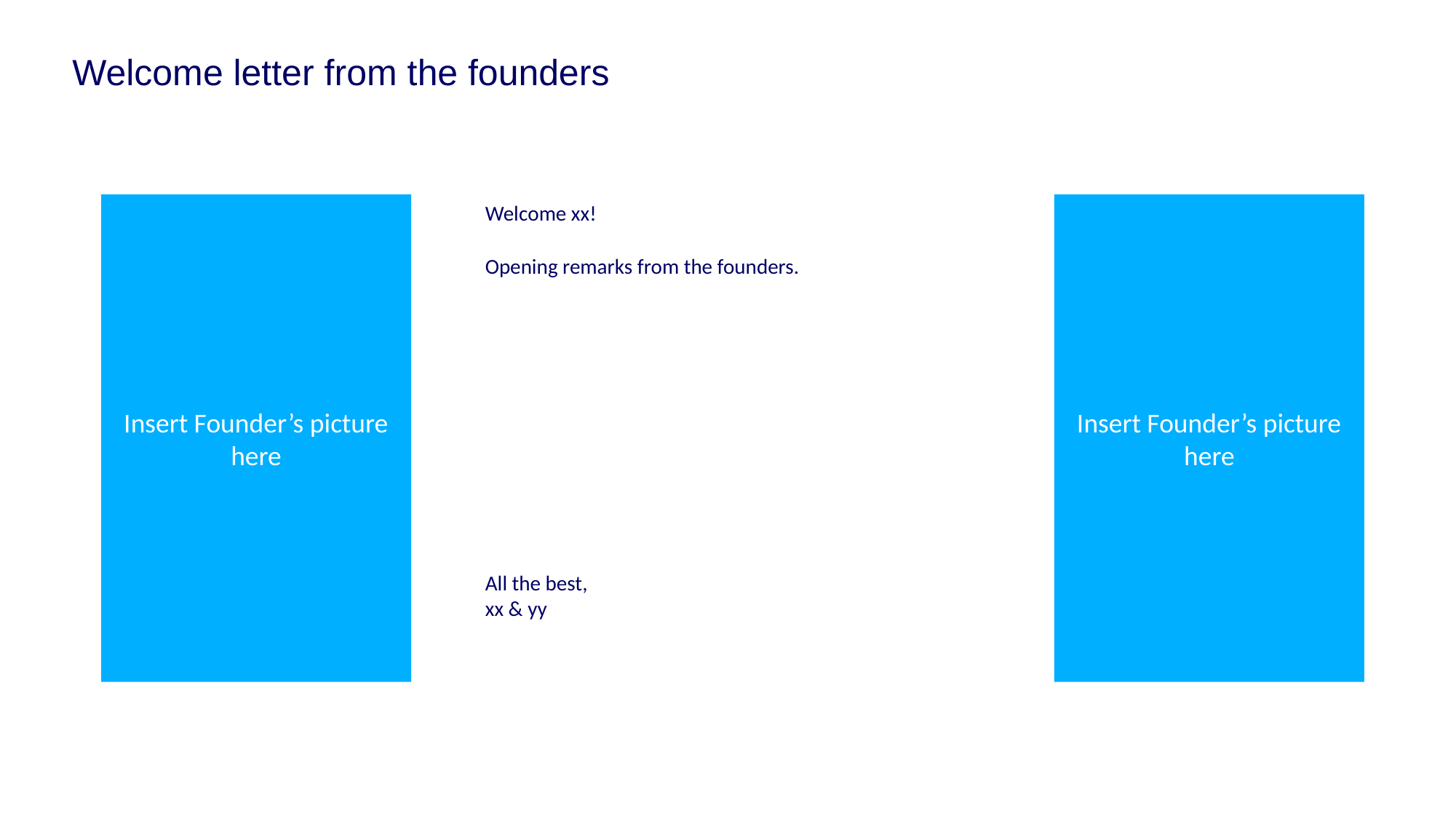

Welcome letter from the founders
Insert Founder’s picture here
Welcome xx!
Opening remarks from the founders.

All the best,
xx & yy

Insert Founder’s picture here